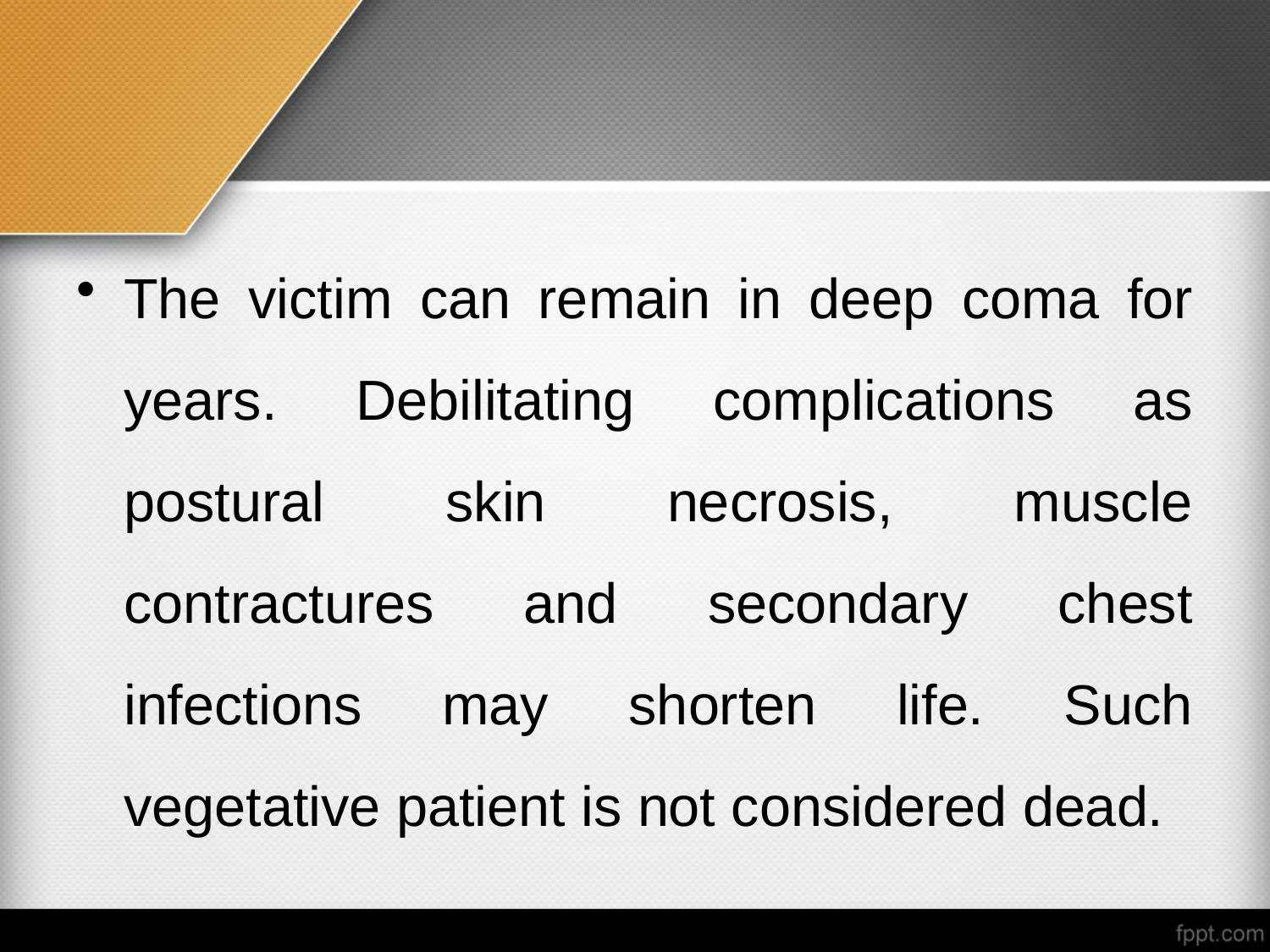

#
The victim can remain in deep coma for years. Debilitating complications as postural skin necrosis, muscle contractures and secondary chest infections may shorten life. Such vegetative patient is not considered dead.